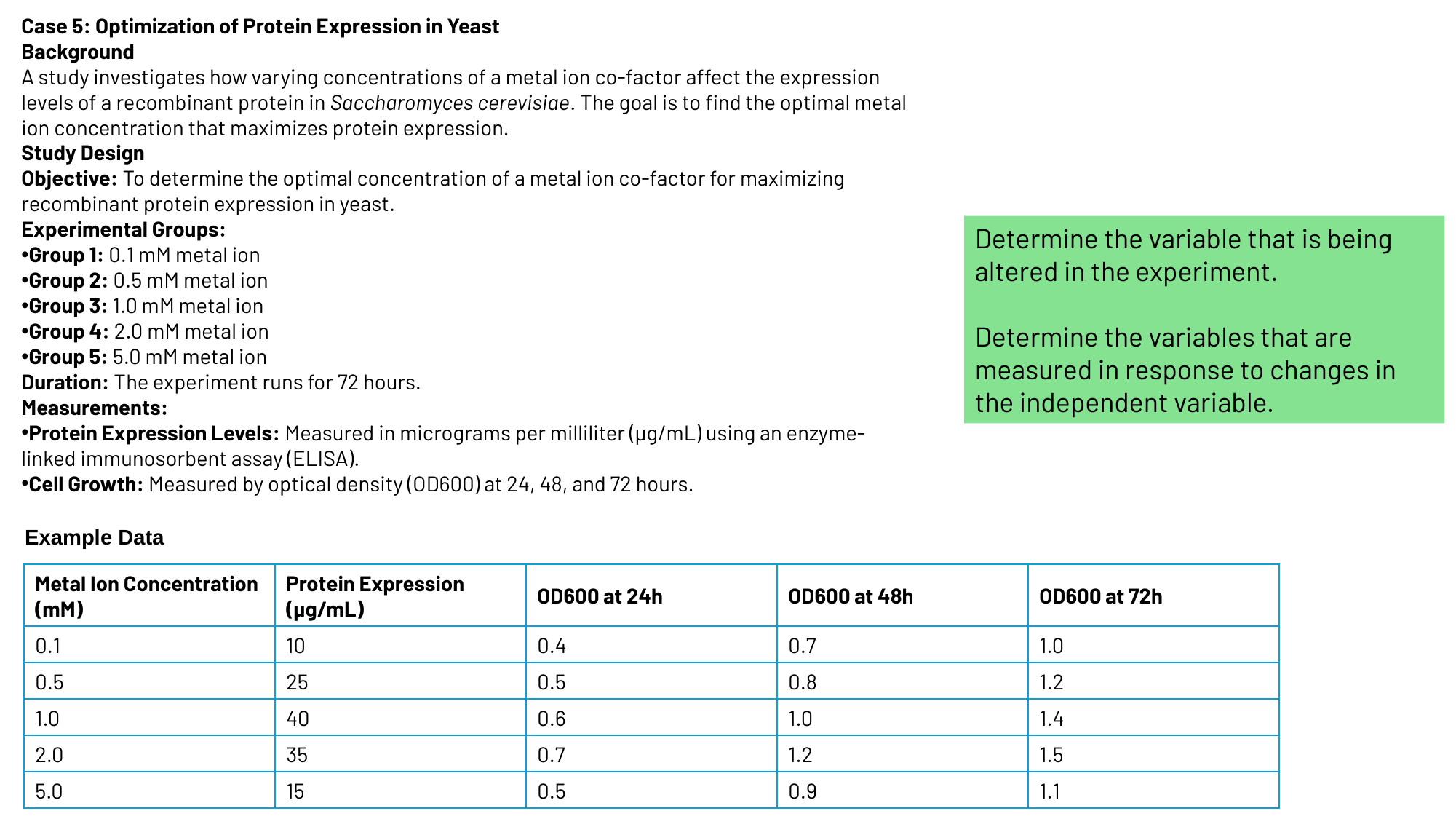

Case 5: Optimization of Protein Expression in Yeast
Background
A study investigates how varying concentrations of a metal ion co-factor affect the expression levels of a recombinant protein in Saccharomyces cerevisiae. The goal is to find the optimal metal ion concentration that maximizes protein expression.
Study Design
Objective: To determine the optimal concentration of a metal ion co-factor for maximizing recombinant protein expression in yeast.
Experimental Groups:
Group 1: 0.1 mM metal ion
Group 2: 0.5 mM metal ion
Group 3: 1.0 mM metal ion
Group 4: 2.0 mM metal ion
Group 5: 5.0 mM metal ion
Duration: The experiment runs for 72 hours.
Measurements:
Protein Expression Levels: Measured in micrograms per milliliter (µg/mL) using an enzyme-linked immunosorbent assay (ELISA).
Cell Growth: Measured by optical density (OD600) at 24, 48, and 72 hours.
Determine the variable that is being altered in the experiment.

Determine the variables that are measured in response to changes in the independent variable.
Example Data

| Metal Ion Concentration (mM) | Protein Expression (µg/mL) | OD600 at 24h | OD600 at 48h | OD600 at 72h |
| --- | --- | --- | --- | --- |
| 0.1 | 10 | 0.4 | 0.7 | 1.0 |
| 0.5 | 25 | 0.5 | 0.8 | 1.2 |
| 1.0 | 40 | 0.6 | 1.0 | 1.4 |
| 2.0 | 35 | 0.7 | 1.2 | 1.5 |
| 5.0 | 15 | 0.5 | 0.9 | 1.1 |